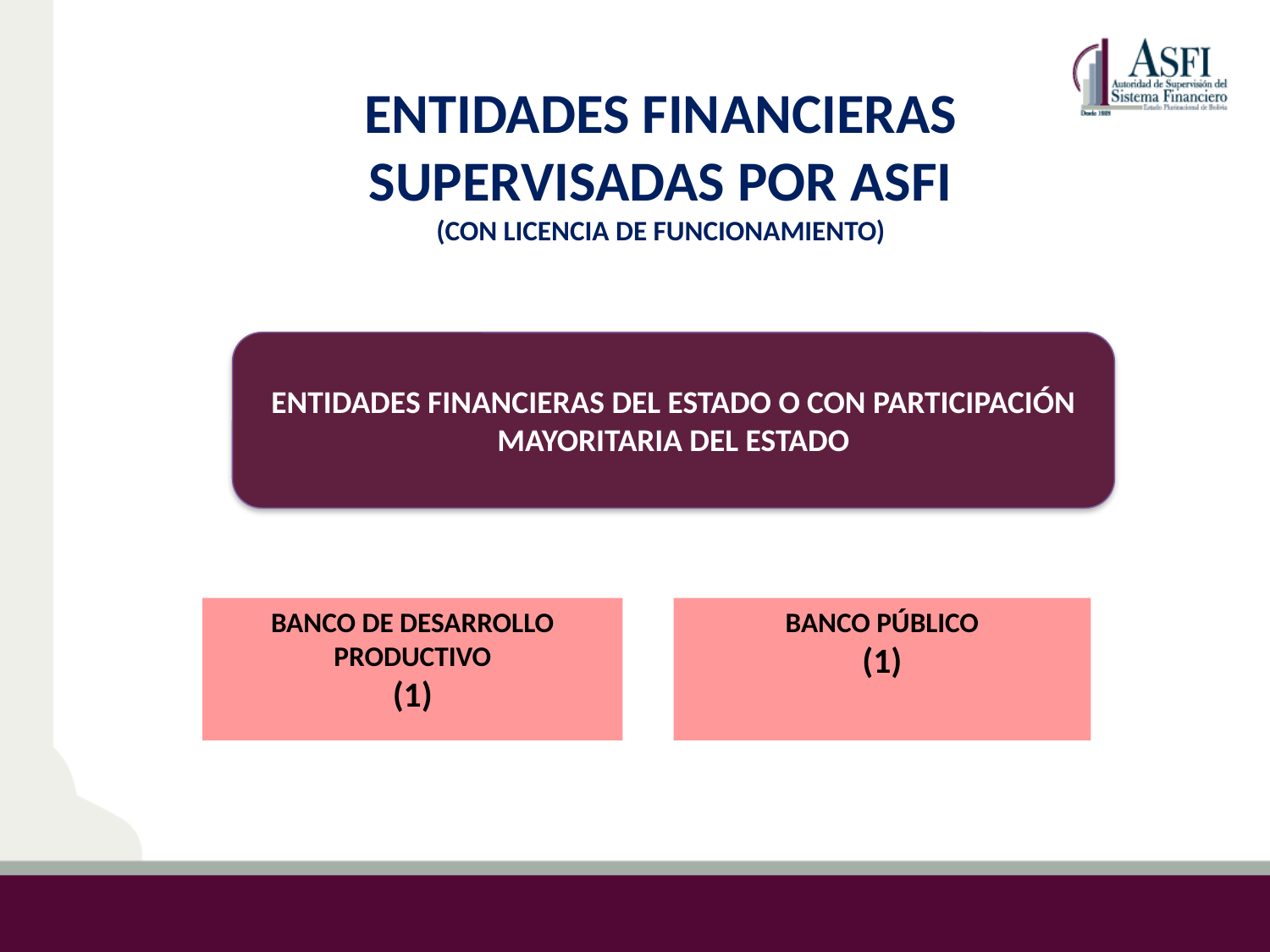

ENTIDADES FINANCIERAS
SUPERVISADAS POR ASFI
(CON LICENCIA DE FUNCIONAMIENTO)
ENTIDADES FINANCIERAS DEL ESTADO O CON PARTICIPACIÓN MAYORITARIA DEL ESTADO
BANCO DE DESARROLLO PRODUCTIVO
(1)
BANCO PÚBLICO
(1)